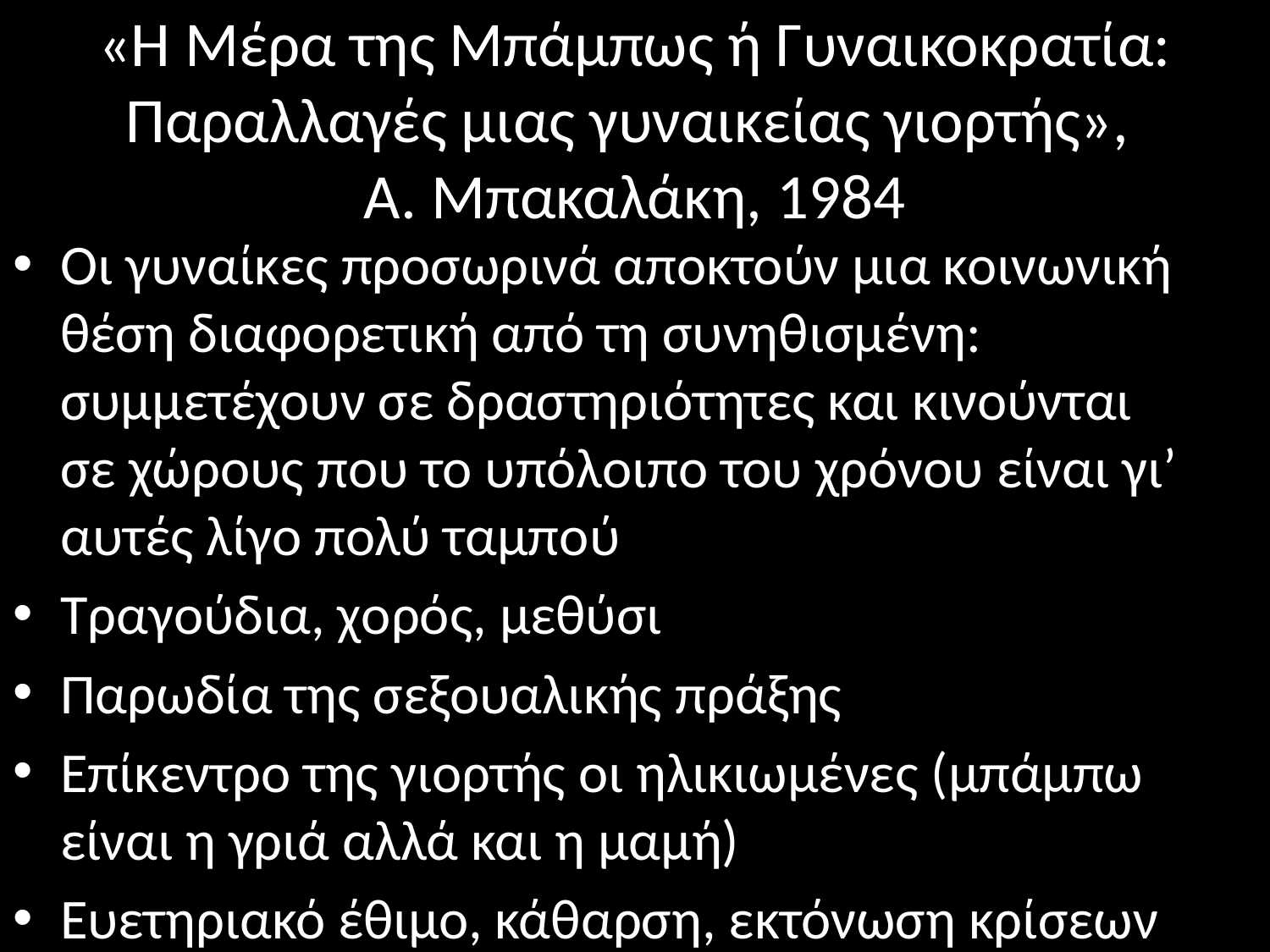

# «Η Μέρα της Μπάμπως ή Γυναικοκρατία: Παραλλαγές μιας γυναικείας γιορτής», Α. Μπακαλάκη, 1984
Οι γυναίκες προσωρινά αποκτούν μια κοινωνική θέση διαφορετική από τη συνηθισμένη: συμμετέχουν σε δραστηριότητες και κινούνται σε χώρους που το υπόλοιπο του χρόνου είναι γι’ αυτές λίγο πολύ ταμπού
Τραγούδια, χορός, μεθύσι
Παρωδία της σεξουαλικής πράξης
Επίκεντρο της γιορτής οι ηλικιωμένες (μπάμπω είναι η γριά αλλά και η μαμή)
Ευετηριακό έθιμο, κάθαρση, εκτόνωση κρίσεων